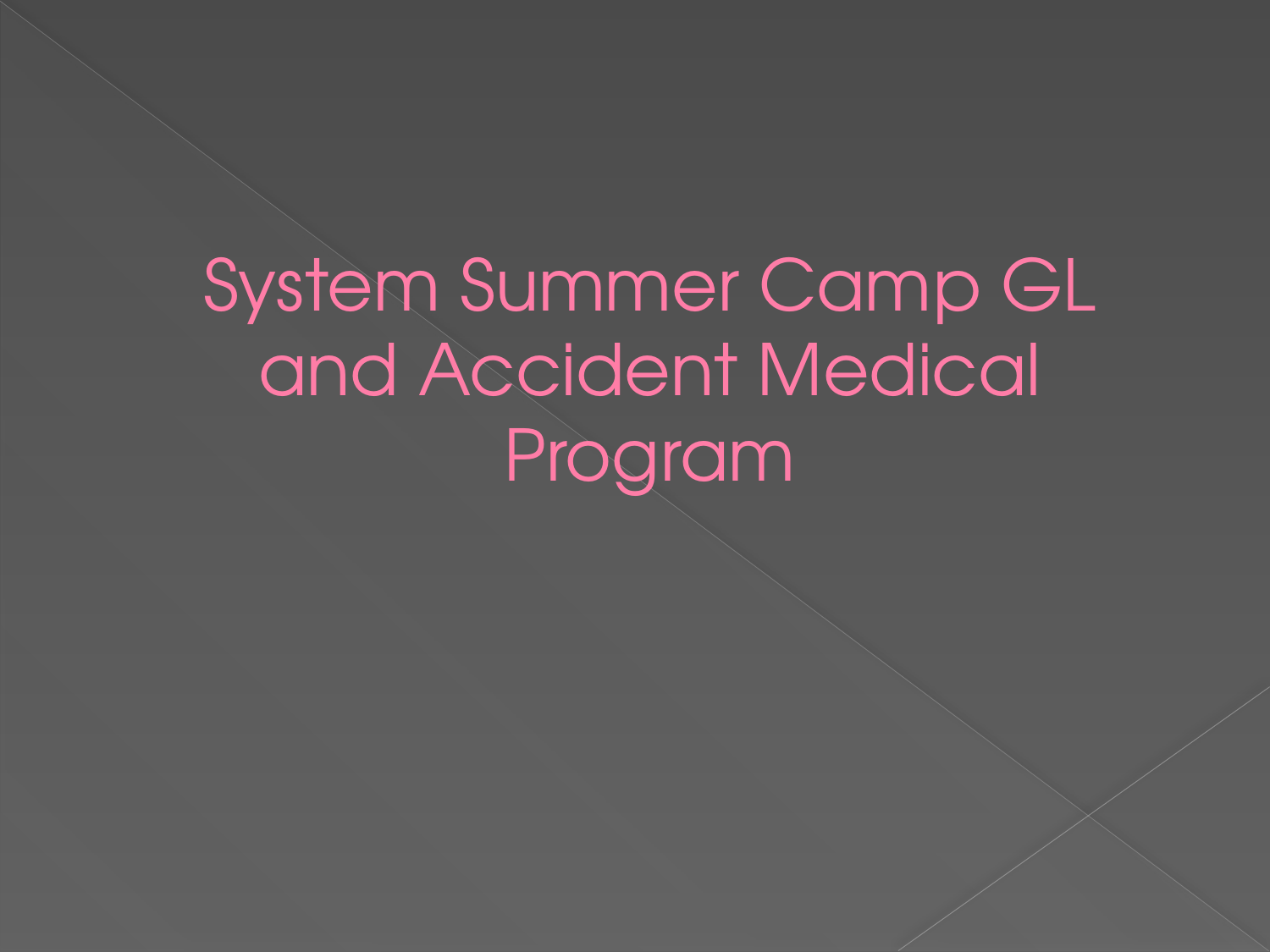

# System Summer Camp GL and Accident Medical Program